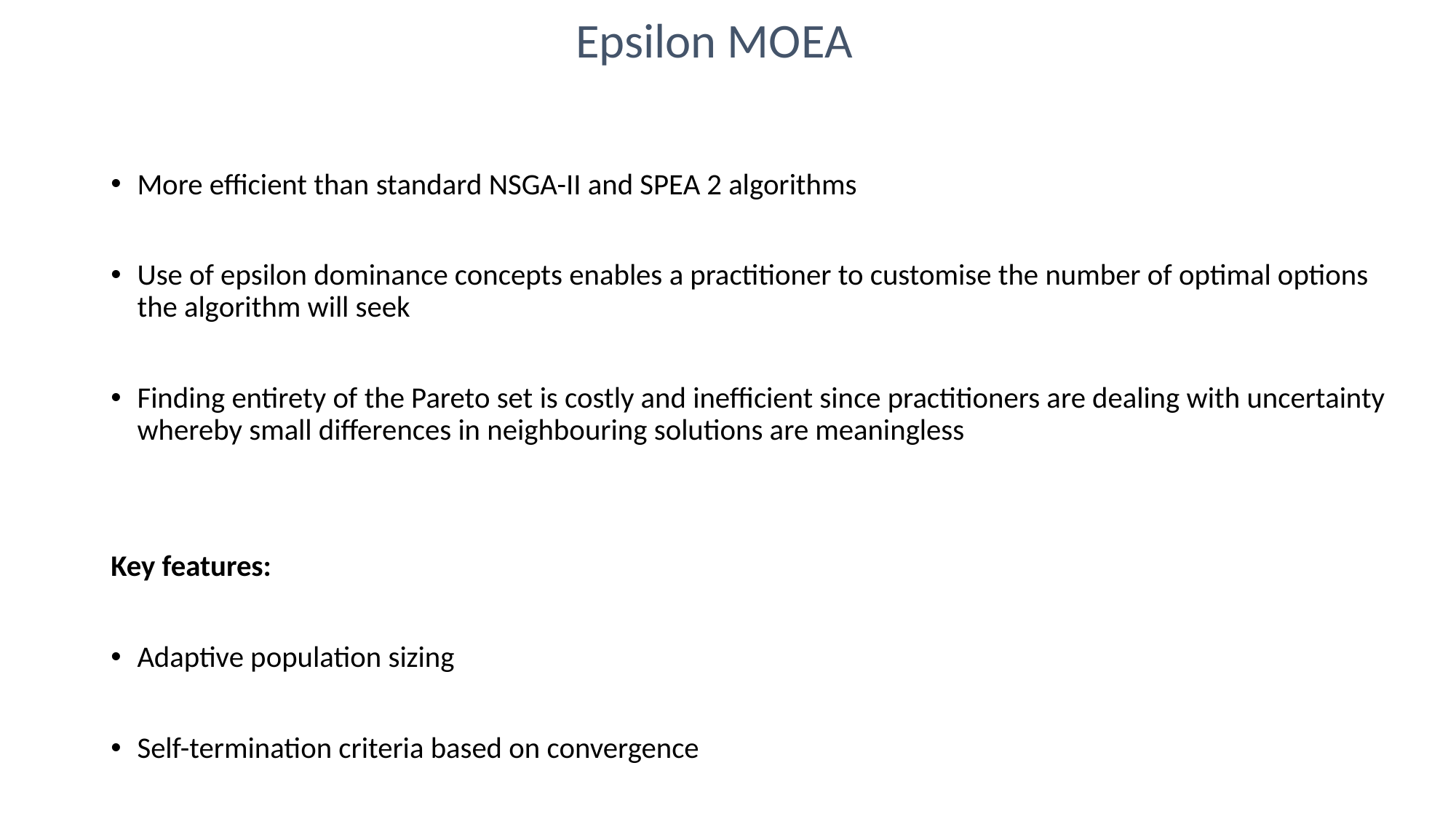

Epsilon MOEA
More efficient than standard NSGA-II and SPEA 2 algorithms

Use of epsilon dominance concepts enables a practitioner to customise the number of optimal options the algorithm will seek

Finding entirety of the Pareto set is costly and inefficient since practitioners are dealing with uncertainty whereby small differences in neighbouring solutions are meaningless

Key features:

Adaptive population sizing

Self-termination criteria based on convergence